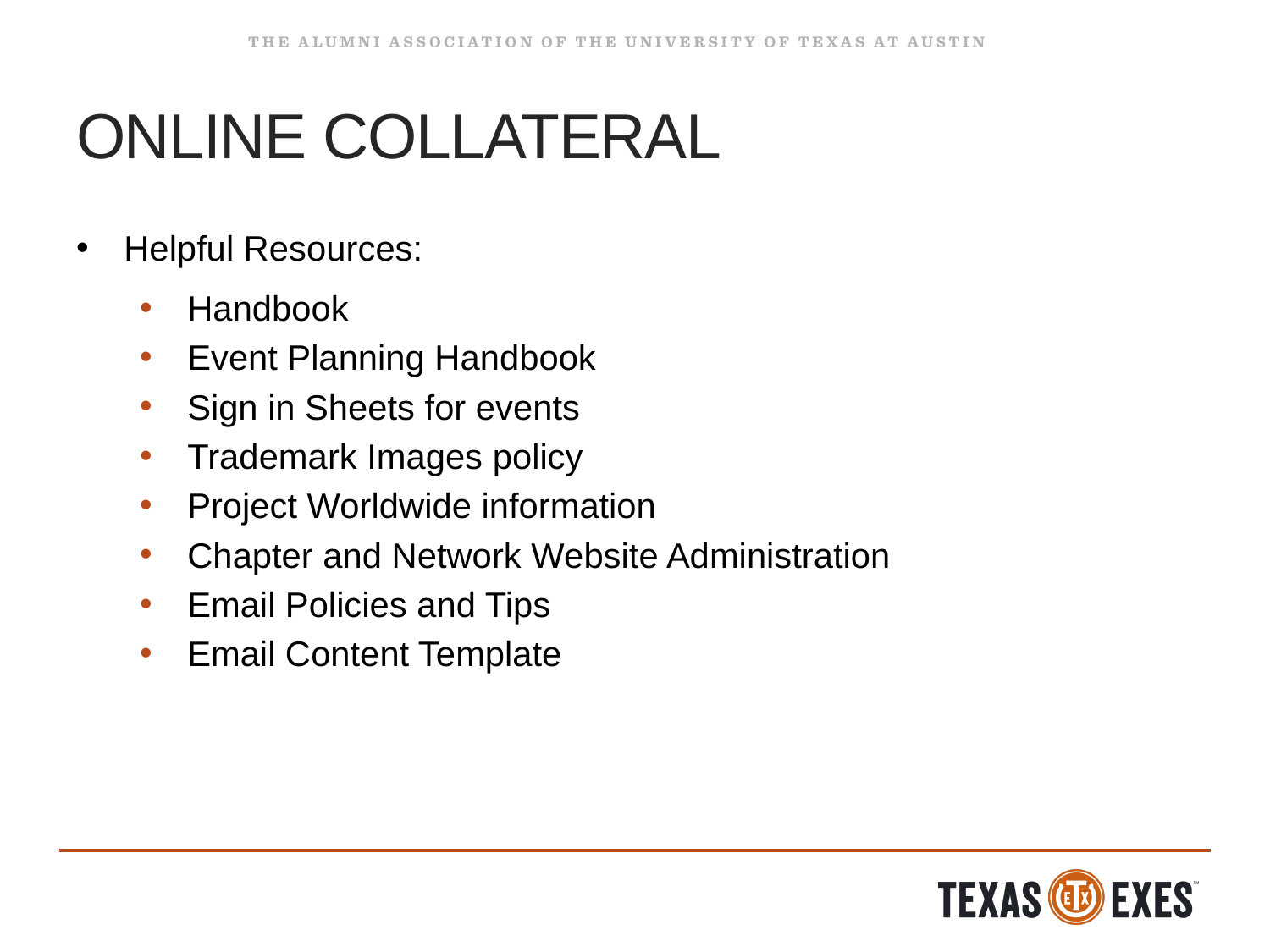

# Online collateral
Helpful Resources:
Handbook
Event Planning Handbook
Sign in Sheets for events
Trademark Images policy
Project Worldwide information
Chapter and Network Website Administration
Email Policies and Tips
Email Content Template